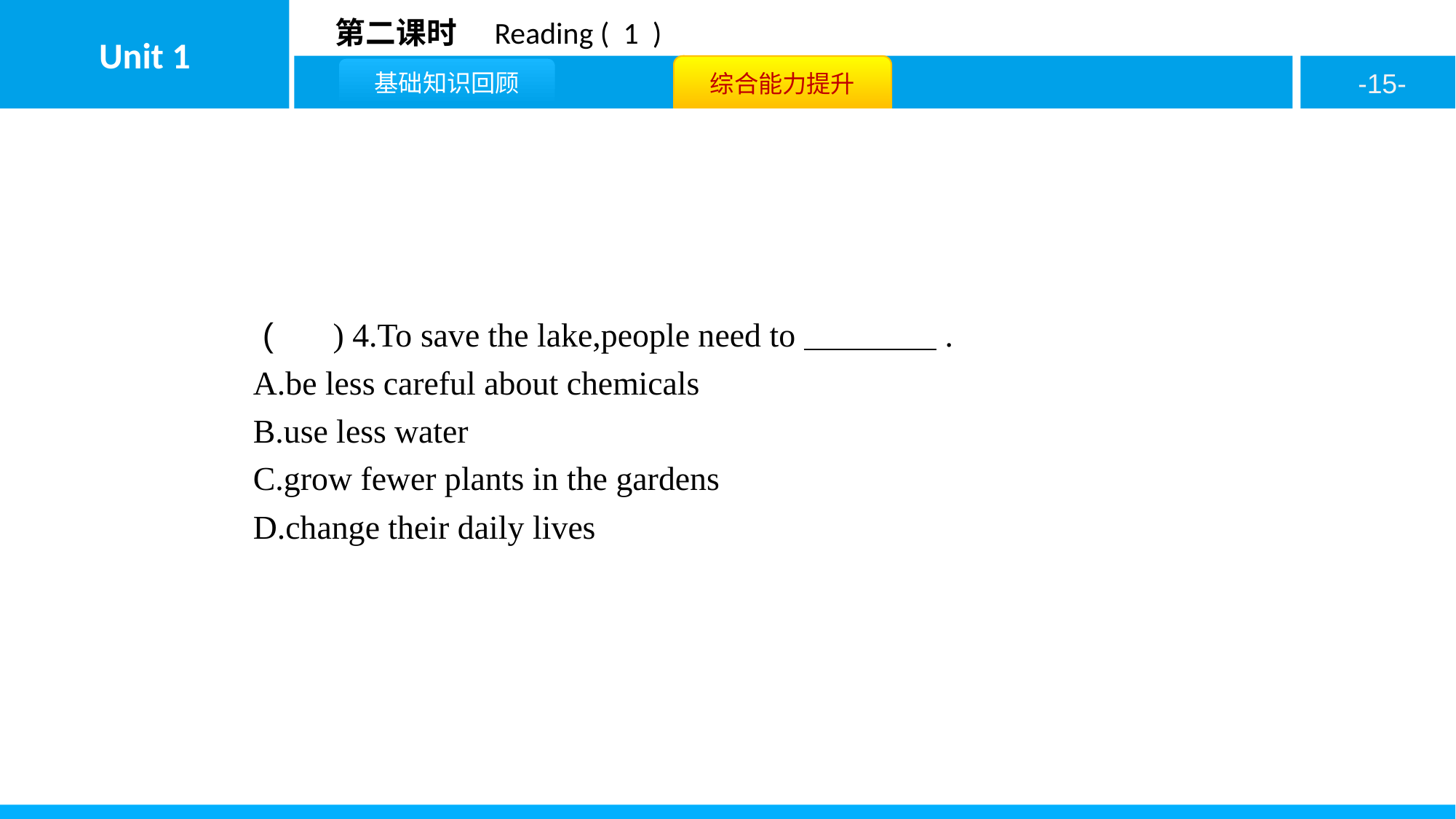

(  D  ) 4.To save the lake,people need to　　　　.
A.be less careful about chemicals
B.use less water
C.grow fewer plants in the gardens
D.change their daily lives